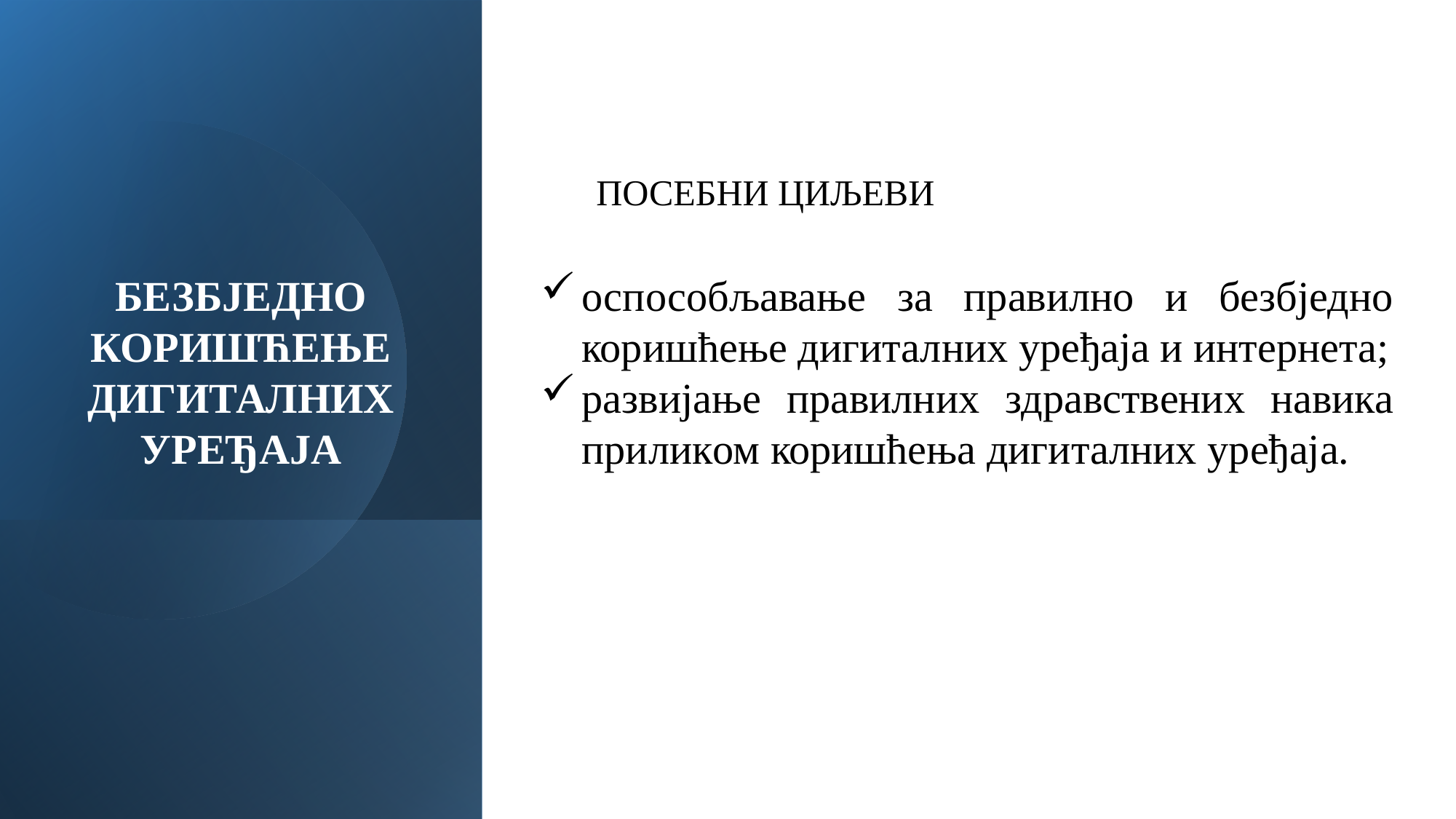

оспособљавање за правилно и безбједно коришћење дигиталних уређаја и интернета;
развијање правилних здравствених навика приликом коришћења дигиталних уређаја.

ПОСЕБНИ ЦИЉЕВИ

БЕЗБЈЕДНО КОРИШЋЕЊЕ ДИГИТАЛНИХ УРЕЂАЈА
оспособљавање за правилно и безбједно коришћење дигиталних уређаја и интернета;
развијање правилних здравствених навика приликом коришћења дигиталних уређаја.